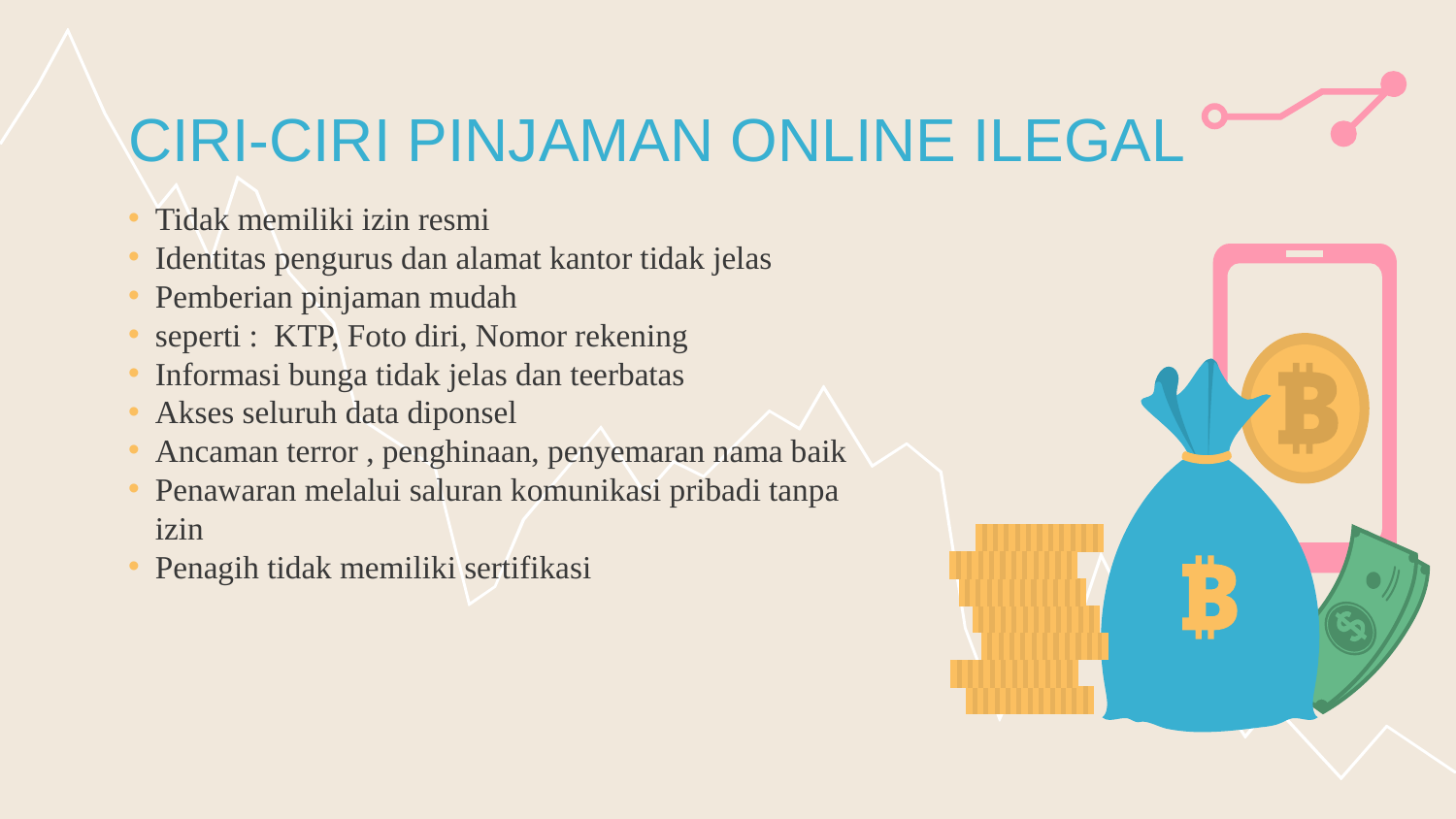

# CIRI-CIRI PINJAMAN ONLINE ILEGAL
Tidak memiliki izin resmi
Identitas pengurus dan alamat kantor tidak jelas
Pemberian pinjaman mudah
seperti :  KTP, Foto diri, Nomor rekening
Informasi bunga tidak jelas dan teerbatas
Akses seluruh data diponsel
Ancaman terror , penghinaan, penyemaran nama baik
Penawaran melalui saluran komunikasi pribadi tanpa izin
Penagih tidak memiliki sertifikasi